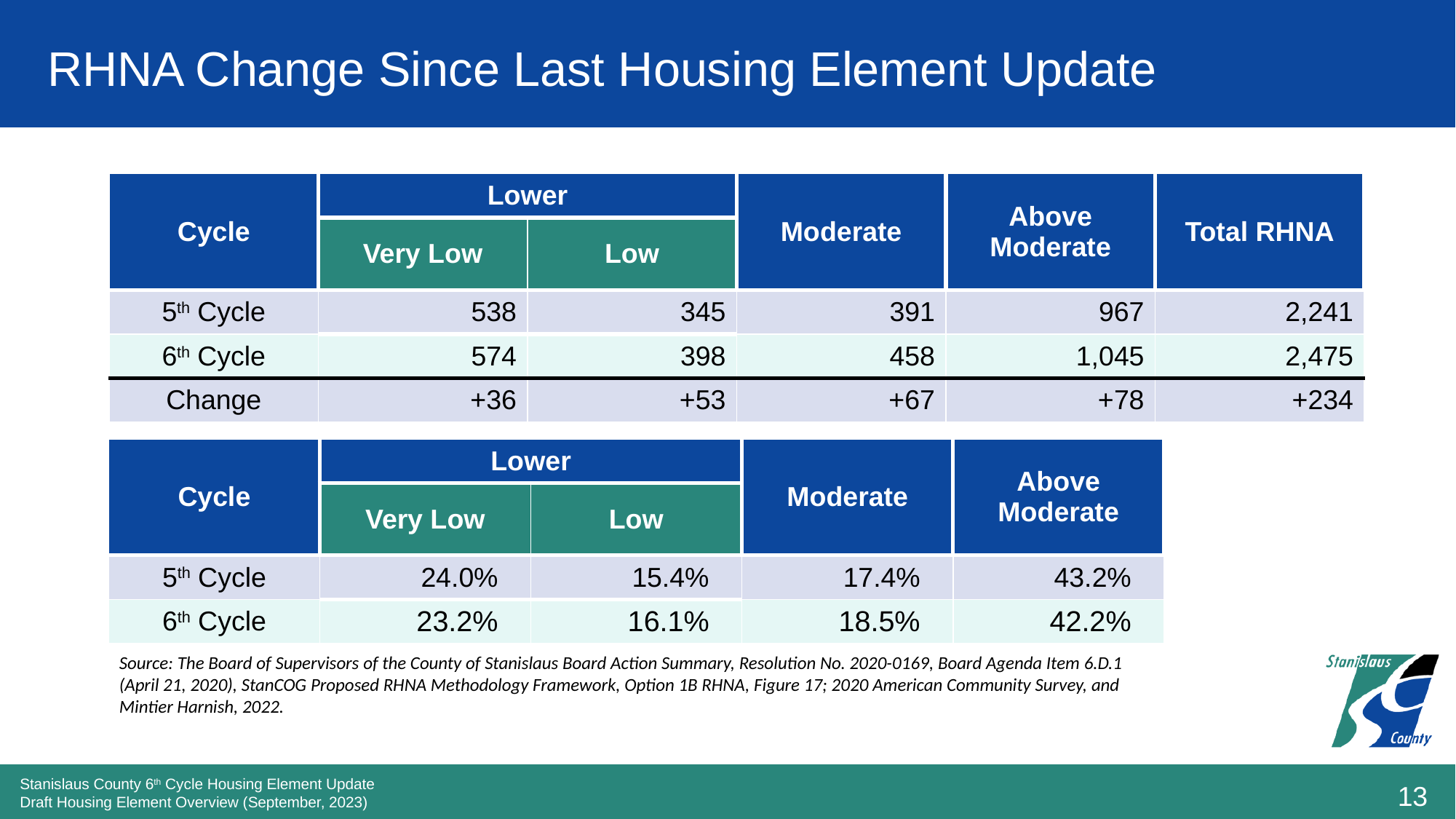

# RHNA Change Since Last Housing Element Update
| Cycle | Lower |  | Moderate | Above Moderate | Total RHNA |
| --- | --- | --- | --- | --- | --- |
| Cycle | Very Low | Low |  |  |  |
| 5th Cycle | 538 | 345 | 391 | 967 | 2,241 |
| 6th Cycle | 574 | 398 | 458 | 1,045 | 2,475 |
| Change | +36 | +53 | +67 | +78 | +234 |
| Cycle | Lower |  | Moderate | Above Moderate |
| --- | --- | --- | --- | --- |
| Cycle | Very Low | Low |  |  |
| 5th Cycle | 24.0% | 15.4% | 17.4% | 43.2% |
| 6th Cycle | 23.2% | 16.1% | 18.5% | 42.2% |

Source: The Board of Supervisors of the County of Stanislaus Board Action Summary, Resolution No. 2020-0169, Board Agenda Item 6.D.1 (April 21, 2020), StanCOG Proposed RHNA Methodology Framework, Option 1B RHNA, Figure 17; 2020 American Community Survey, and Mintier Harnish, 2022.